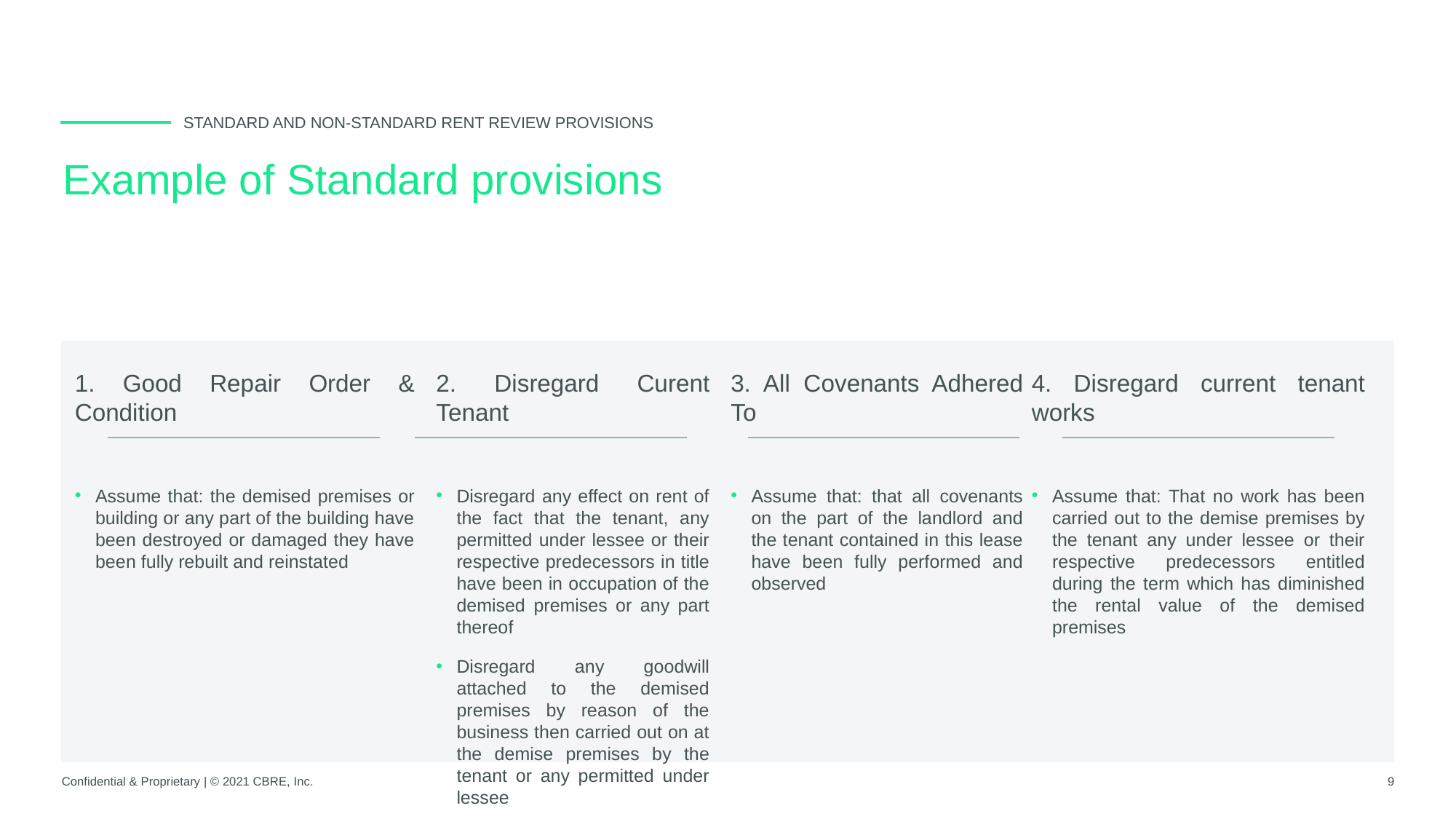

Standard and Non-Standard rent review provisions
# Example of Standard provisions
1. Good Repair Order & Condition

Assume that: the demised premises or building or any part of the building have been destroyed or damaged they have been fully rebuilt and reinstated

2. Disregard Curent Tenant

Disregard any effect on rent of the fact that the tenant, any permitted under lessee or their respective predecessors in title have been in occupation of the demised premises or any part thereof
Disregard any goodwill attached to the demised premises by reason of the business then carried out on at the demise premises by the tenant or any permitted under lessee

3. All Covenants Adhered To

Assume that: that all covenants on the part of the landlord and the tenant contained in this lease have been fully performed and observed

4. Disregard current tenant works

Assume that: That no work has been carried out to the demise premises by the tenant any under lessee or their respective predecessors entitled during the term which has diminished the rental value of the demised premises